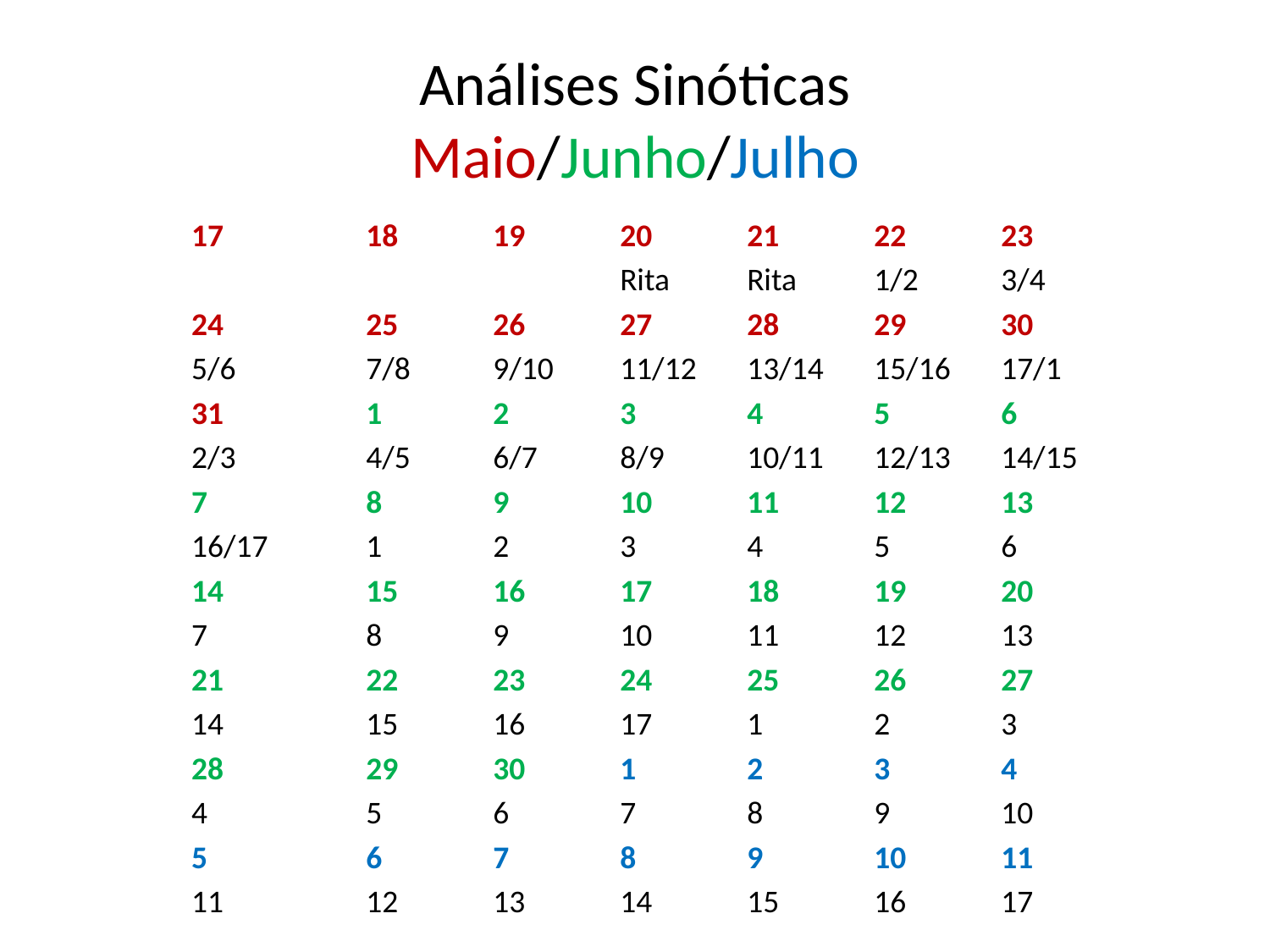

# Análises Sinóticas Maio/Junho/Julho
17		18	19	20	21	22	23
				Rita	Rita	1/2	3/4
24		25	26	27	28	29	30
5/6		7/8	9/10	11/12	13/14	15/16	17/1
31		1	2	3	4	5	6
2/3		4/5	6/7	8/9	10/11	12/13	14/15
7		8	9	10	11	12	13
16/17	1	2	3	4	5	6
14		15	16	17	18	19	20
7		8	9	10	11	12	13
21		22	23	24	25	26	27
14		15	16	17	1	2	3
28		29	30	1	2	3	4
4		5	6	7	8	9	10
5		6	7	8	9	10	11
11		12	13	14	15	16	17